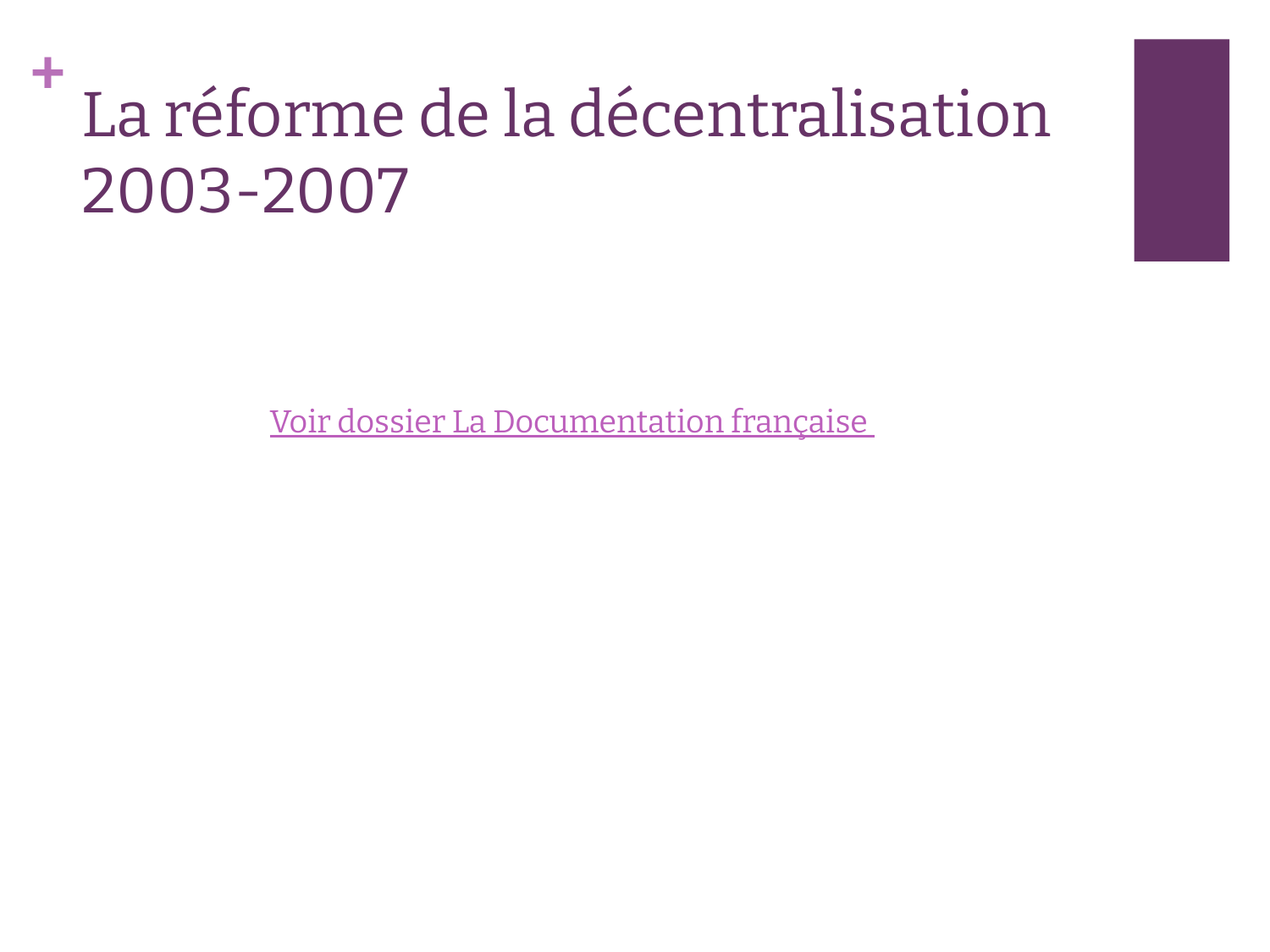

# La réforme de la décentralisation 2003-2007
Voir dossier La Documentation française